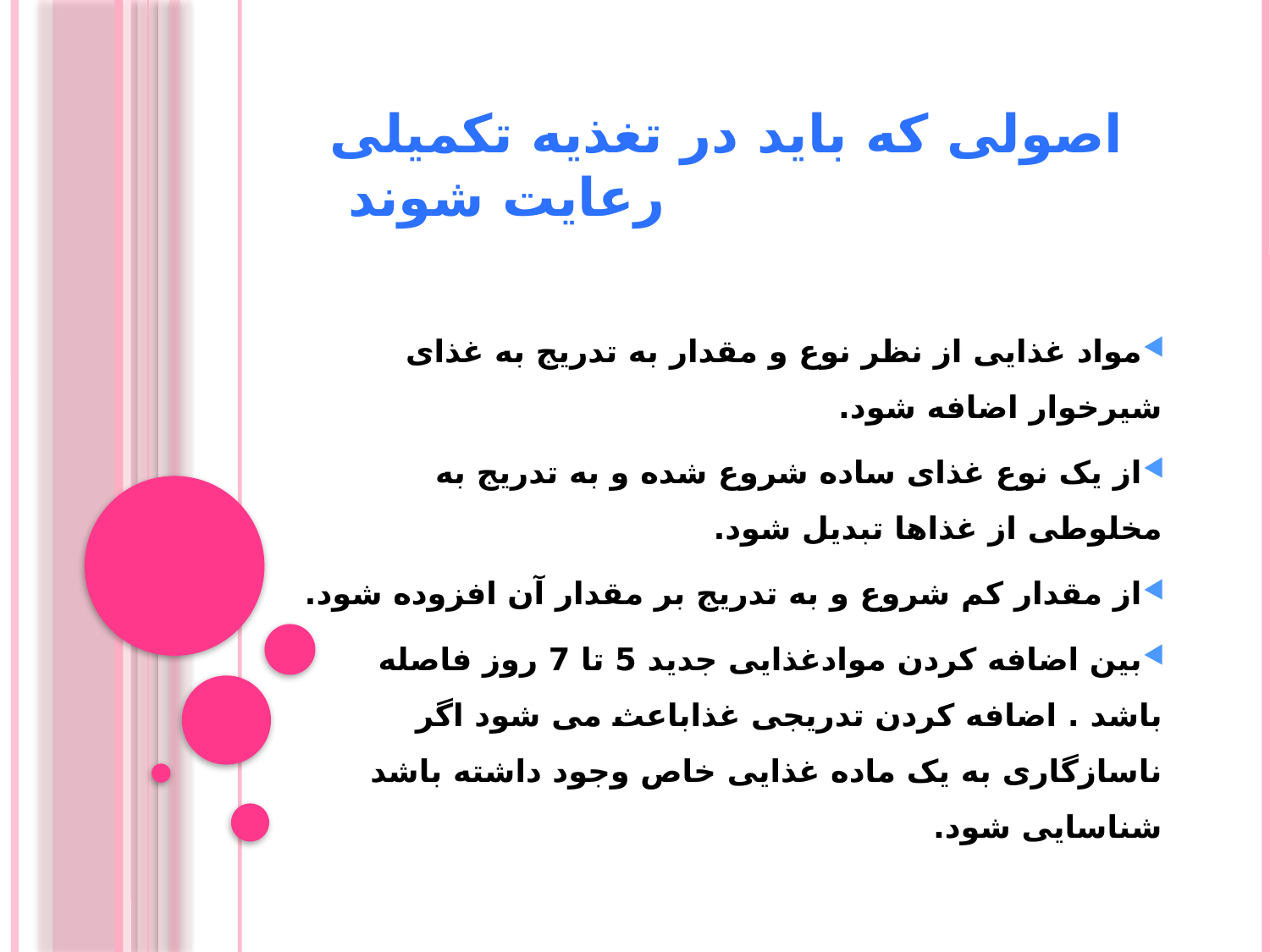

# اصولی که باید در تغذیه تکمیلی رعایت شوند
مواد غذایی از نظر نوع و مقدار به تدریج به غذای شیرخوار اضافه شود.
از یک نوع غذای ساده شروع شده و به تدریج به مخلوطی از غذاها تبدیل شود.
از مقدار کم شروع و به تدریج بر مقدار آن افزوده شود.
بین اضافه کردن موادغذایی جدید 5 تا 7 روز فاصله باشد . اضافه کردن تدریجی غذاباعث می شود اگر ناسازگاری به یک ماده غذایی خاص وجود داشته باشد شناسایی شود.